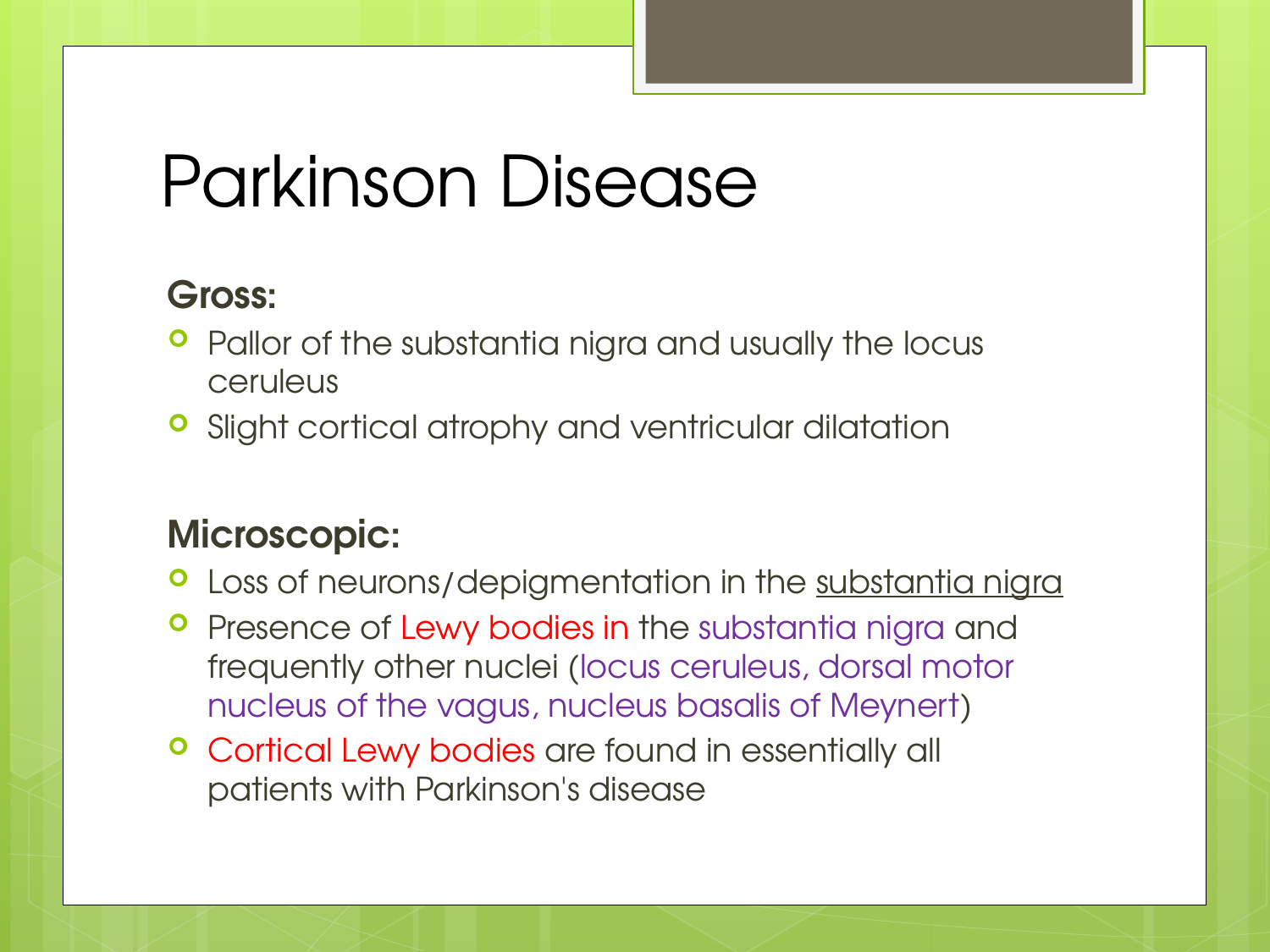

# Parkinson Disease
Gross:
Pallor of the substantia nigra and usually the locus ceruleus
Slight cortical atrophy and ventricular dilatation

Microscopic:
Loss of neurons/depigmentation in the substantia nigra
Presence of Lewy bodies in the substantia nigra and frequently other nuclei (locus ceruleus, dorsal motor nucleus of the vagus, nucleus basalis of Meynert)
Cortical Lewy bodies are found in essentially all patients with Parkinson's disease